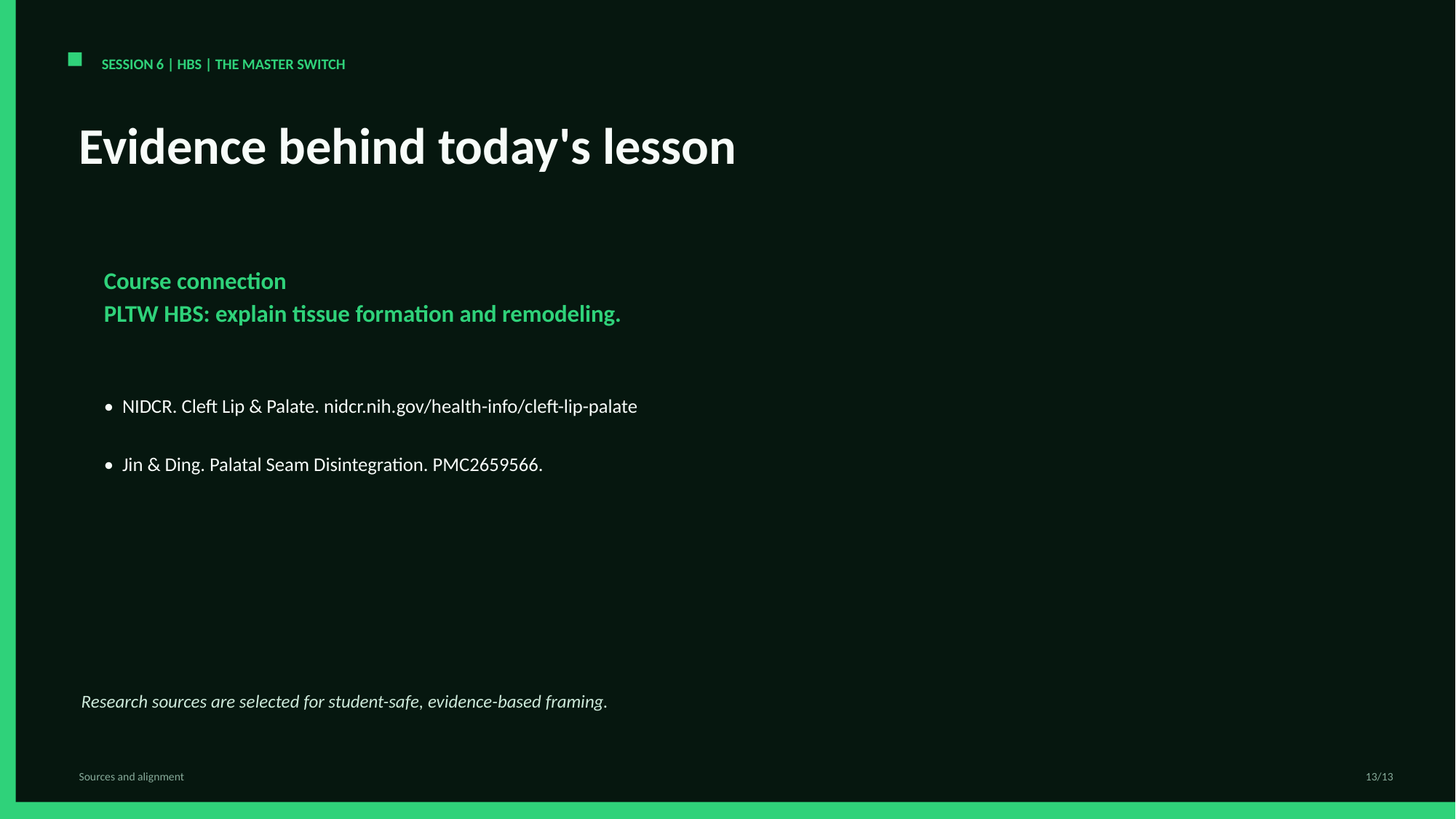

SESSION 6 | HBS | THE MASTER SWITCH

Evidence behind today's lesson
Course connection
PLTW HBS: explain tissue formation and remodeling.
•  NIDCR. Cleft Lip & Palate. nidcr.nih.gov/health-info/cleft-lip-palate

•  Jin & Ding. Palatal Seam Disintegration. PMC2659566.
Research sources are selected for student-safe, evidence-based framing.
Sources and alignment
13/13